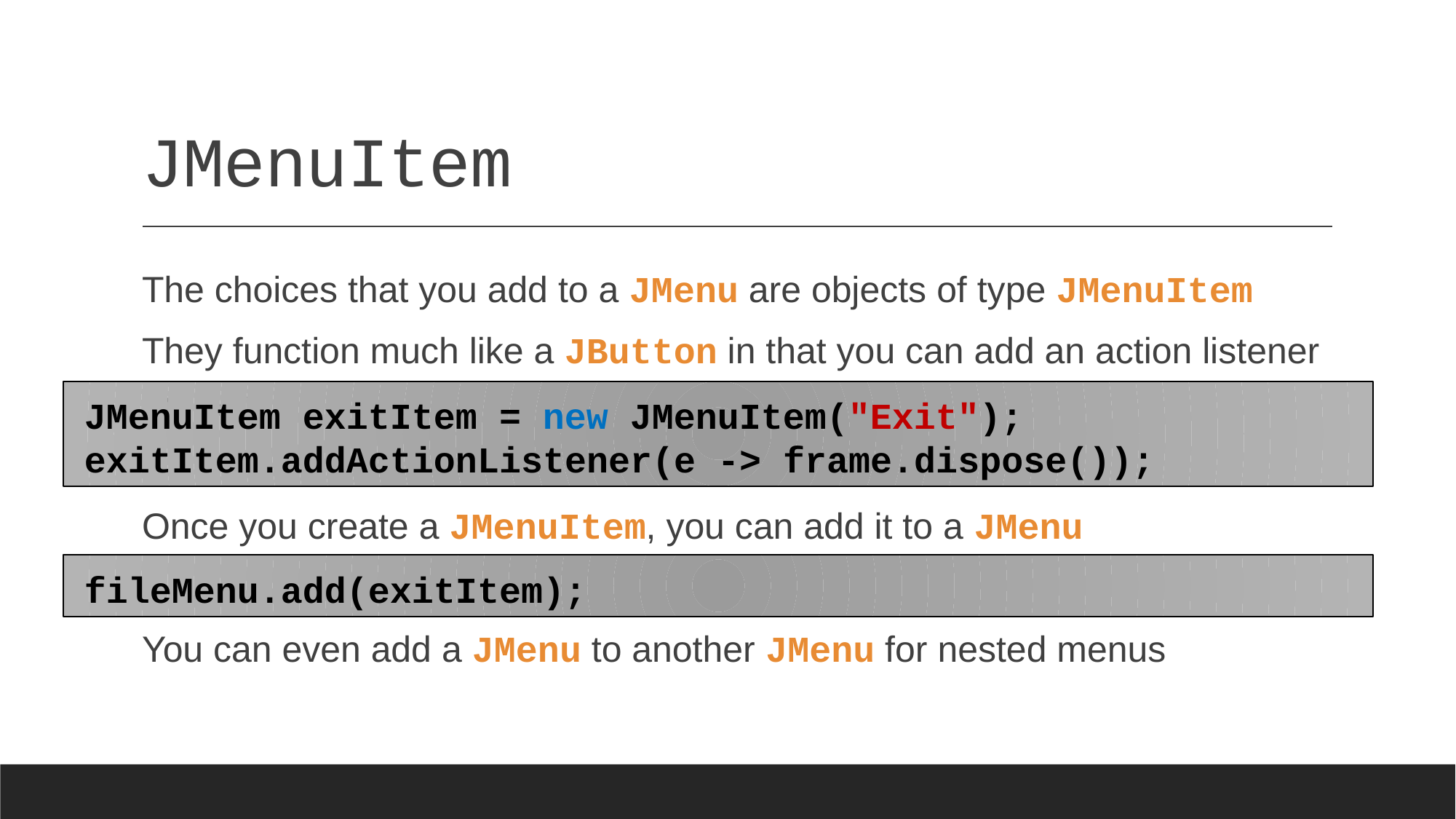

# JMenuItem
The choices that you add to a JMenu are objects of type JMenuItem
They function much like a JButton in that you can add an action listener to them

Once you create a JMenuItem, you can add it to a JMenu

You can even add a JMenu to another JMenu for nested menus
JMenuItem exitItem = new JMenuItem("Exit");
exitItem.addActionListener(e -> frame.dispose());
fileMenu.add(exitItem);